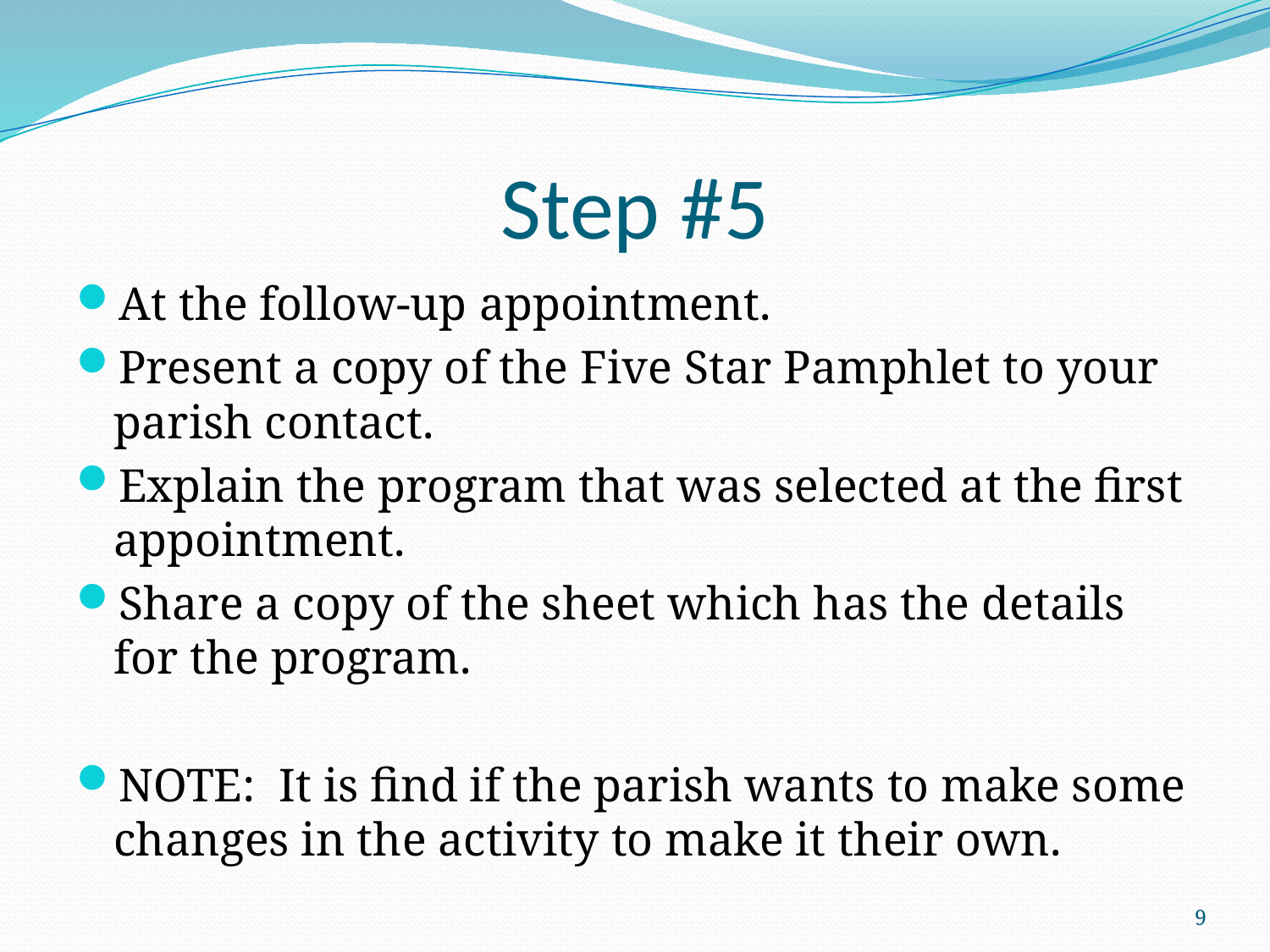

# Step #5
At the follow-up appointment.
Present a copy of the Five Star Pamphlet to your parish contact.
Explain the program that was selected at the first appointment.
Share a copy of the sheet which has the details for the program.

NOTE:  It is find if the parish wants to make some changes in the activity to make it their own.
9